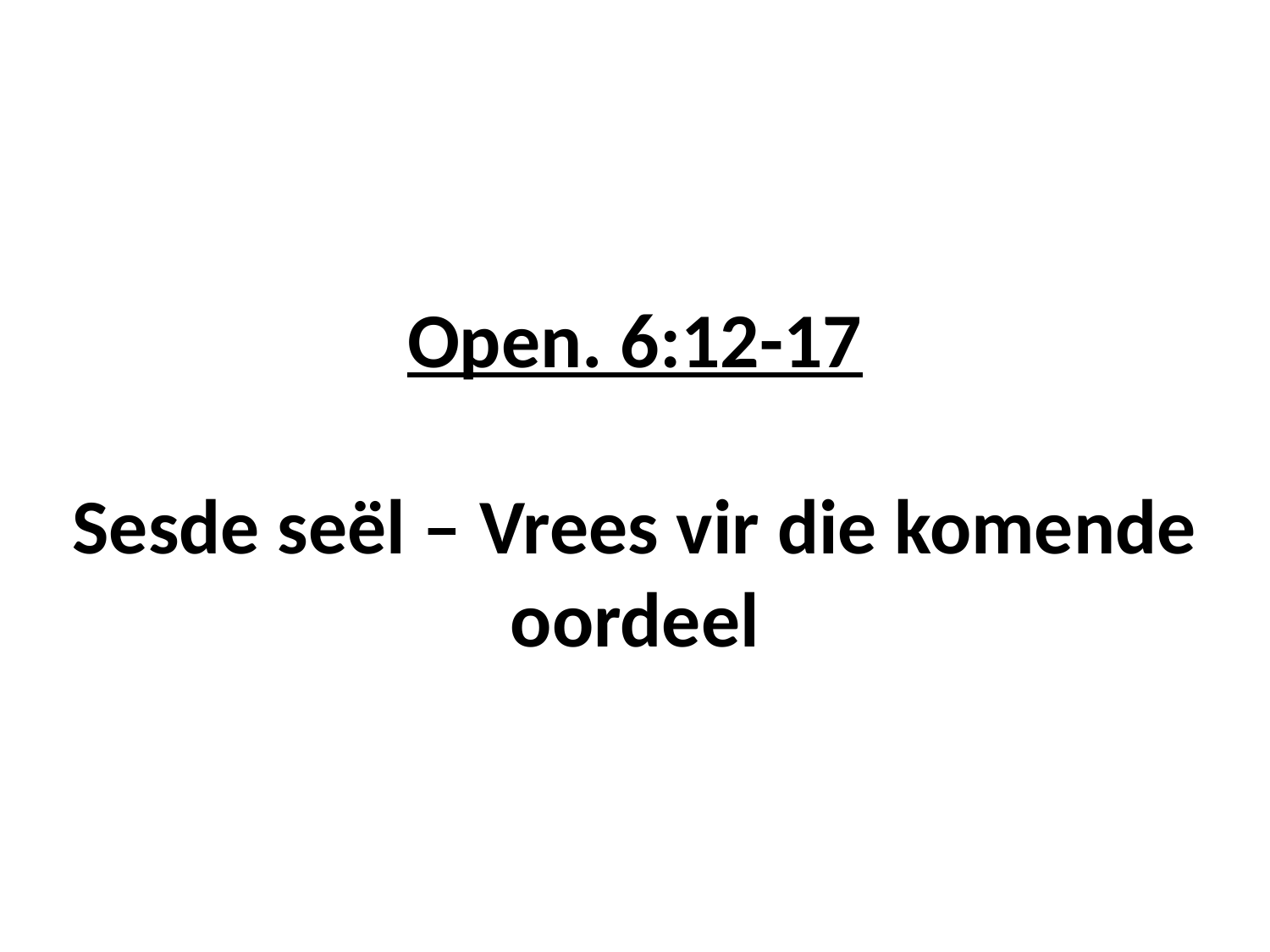

# Open. 6:12-17 Sesde seël – Vrees vir die komende oordeel